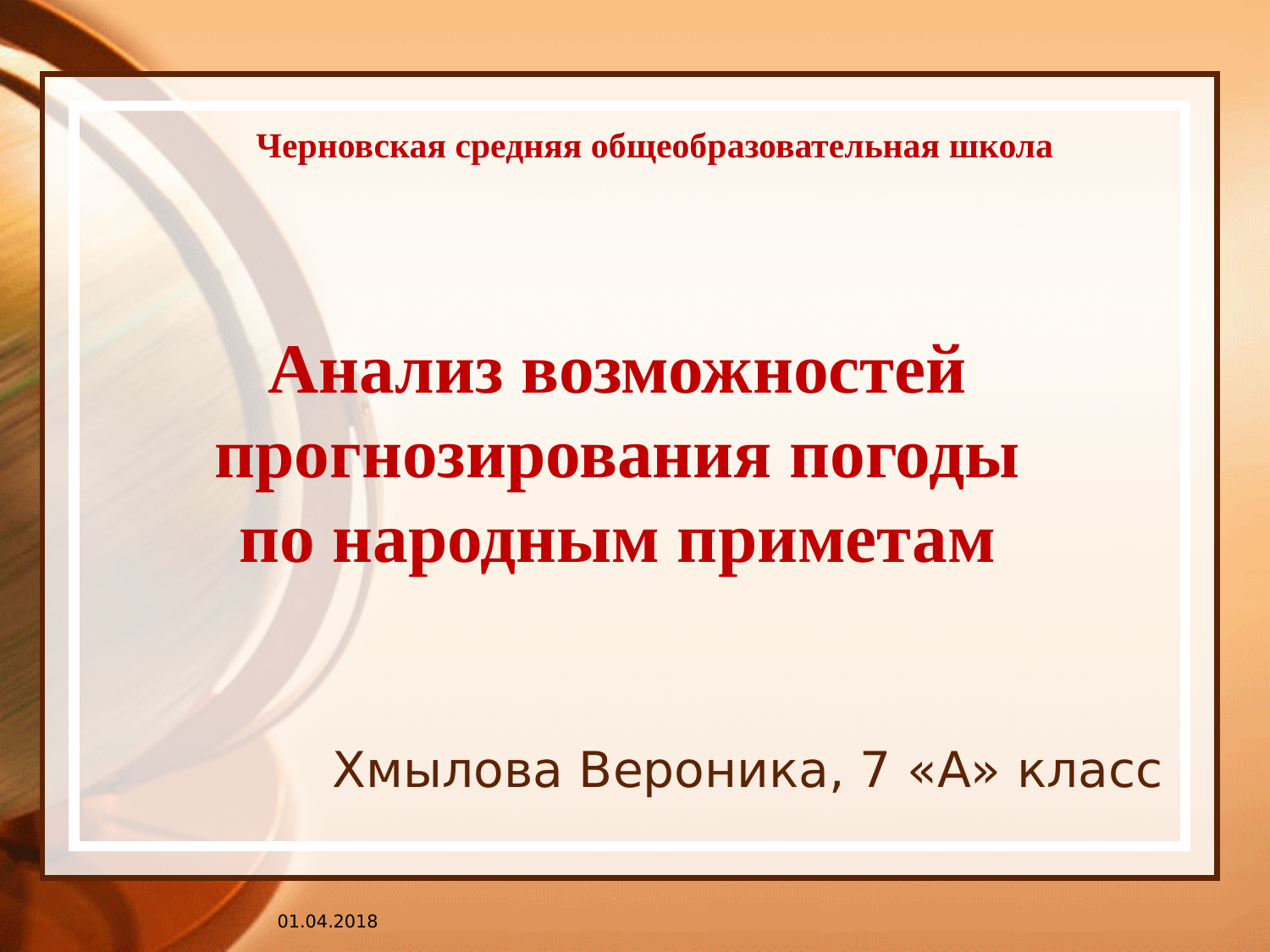

Черновская средняя общеобразовательная школа
#
Анализ возможностей прогнозирования погоды по народным приметам
  Хмылова Вероника, 7 «А» класс
01.04.2018